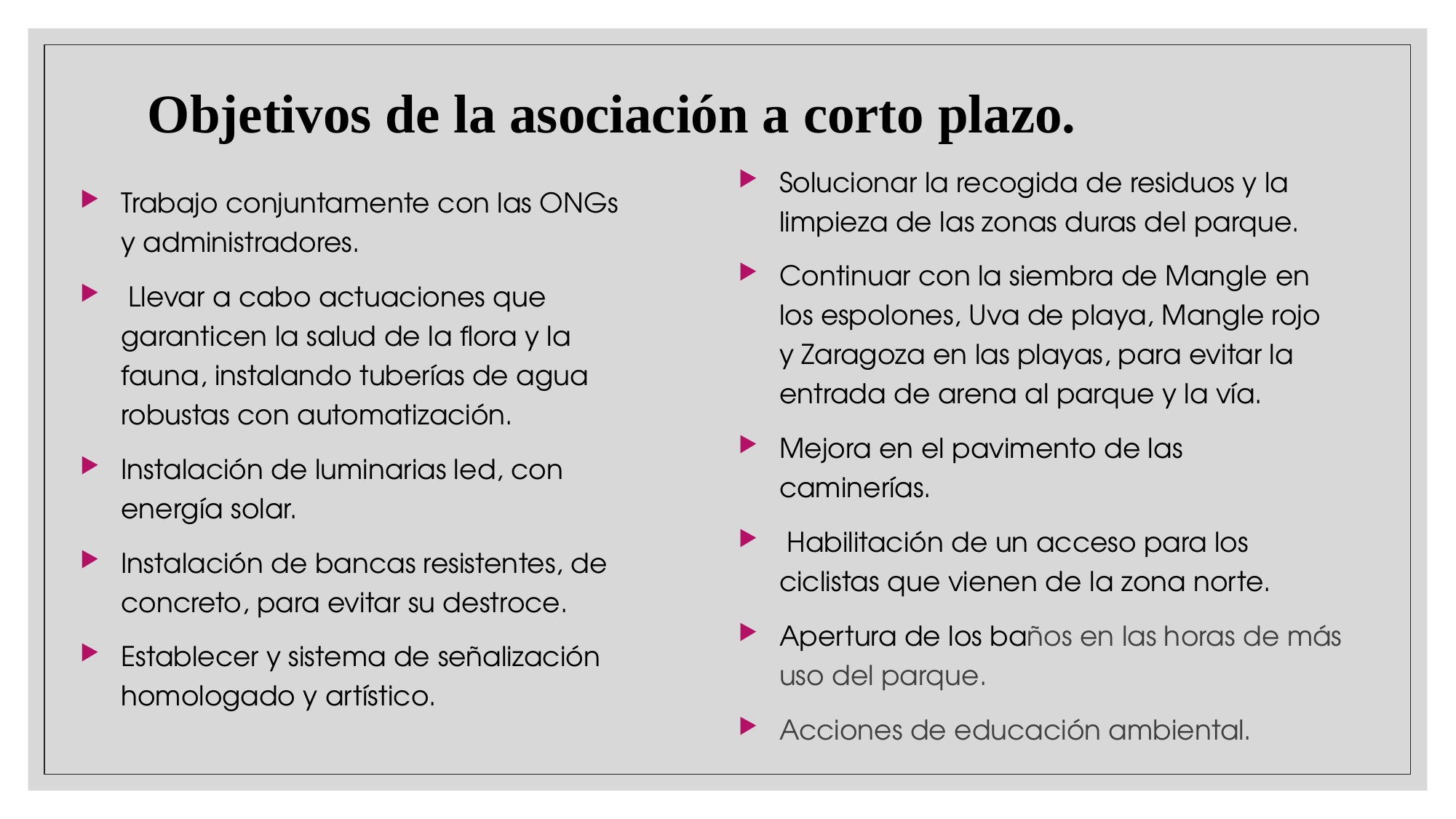

Objetivos de la asociación a corto plazo.
Solucionar la recogida de residuos y la limpieza de las zonas duras del parque.
Continuar con la siembra de Mangle en los espolones, Uva de playa, Mangle rojo y Zaragoza en las playas, para evitar la entrada de arena al parque y la vía.
Mejora en el pavimento de las caminerías.
 Habilitación de un acceso para los ciclistas que vienen de la zona norte.
Apertura de los baños en las horas de más uso del parque.
Acciones de educación ambiental.
Trabajo conjuntamente con las ONGs y administradores.
 Llevar a cabo actuaciones que garanticen la salud de la flora y la fauna, instalando tuberías de agua robustas con automatización.
Instalación de luminarias led, con energía solar.
Instalación de bancas resistentes, de concreto, para evitar su destroce.
Establecer y sistema de señalización homologado y artístico.